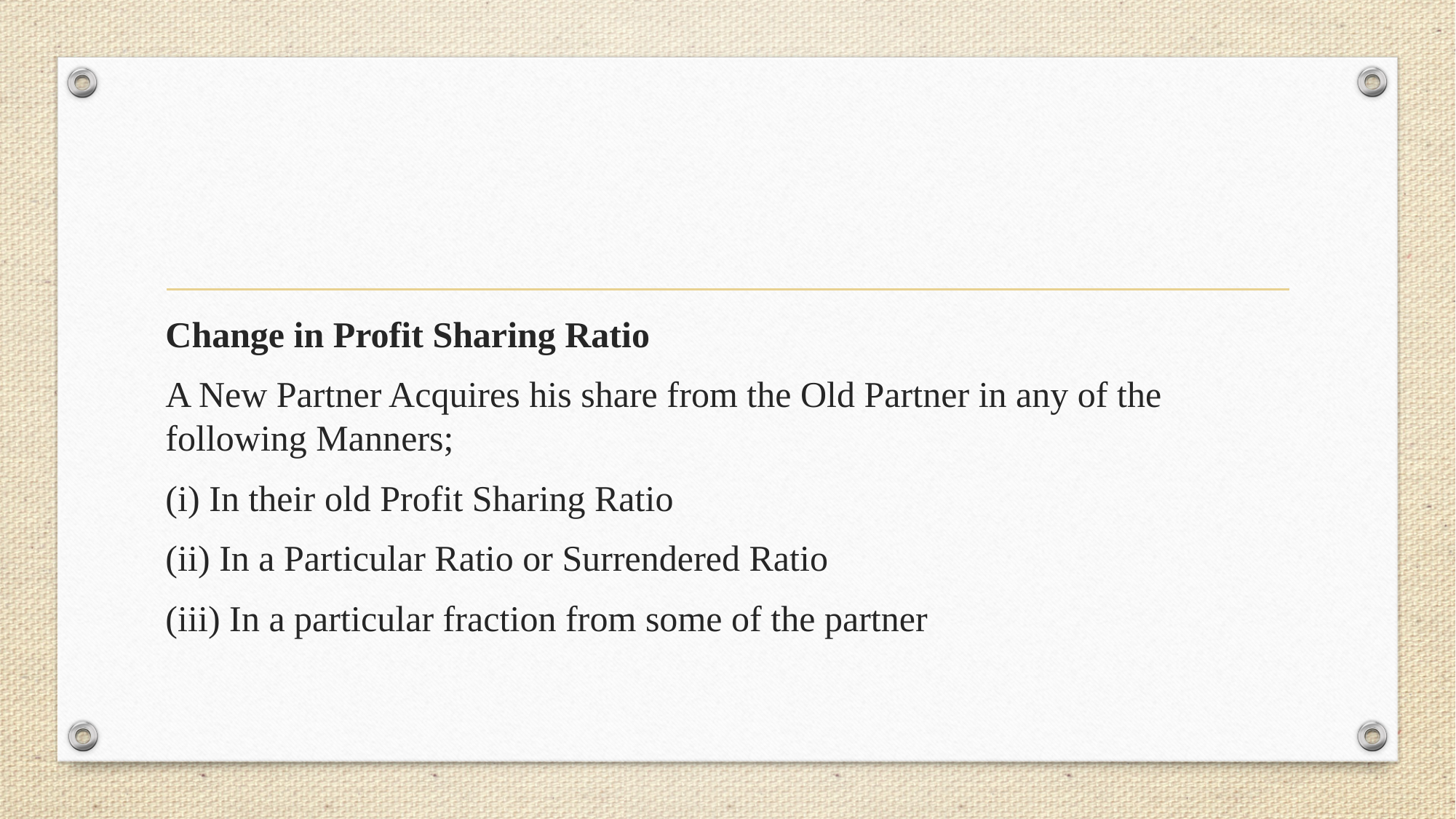

#
Change in Profit Sharing Ratio
A New Partner Acquires his share from the Old Partner in any of the following Manners;
(i) In their old Profit Sharing Ratio
(ii) In a Particular Ratio or Surrendered Ratio
(iii) In a particular fraction from some of the partner